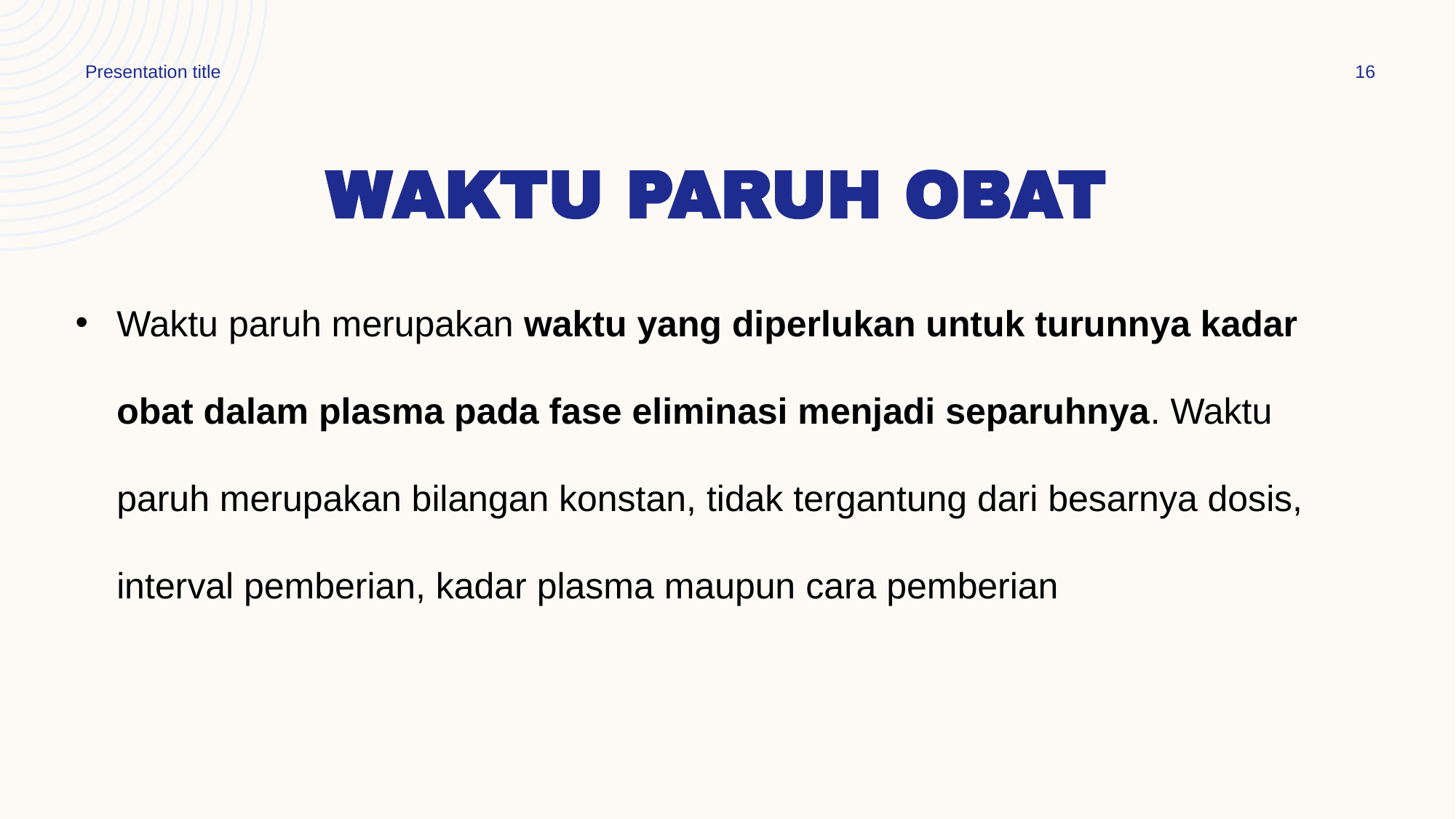

Presentation title
16
# Waktu paruh obat
Waktu paruh merupakan waktu yang diperlukan untuk turunnya kadar obat dalam plasma pada fase eliminasi menjadi separuhnya. Waktu paruh merupakan bilangan konstan, tidak tergantung dari besarnya dosis, interval pemberian, kadar plasma maupun cara pemberian